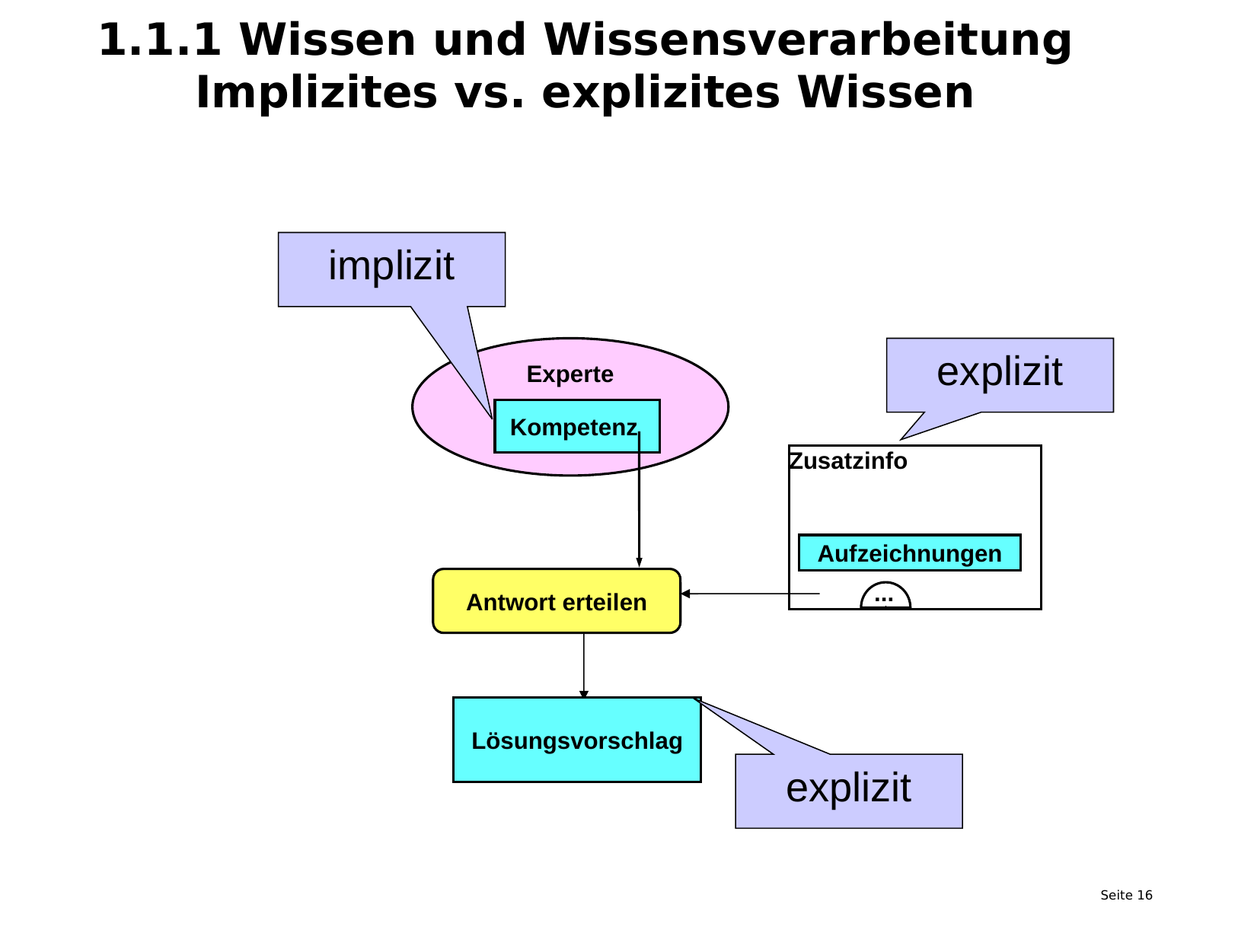

# 1.1.1 Wissen und Wissensverarbeitung Implizites vs. explizites Wissen

implizit
Experte
explizit
Kompetenz

Zusatzinfo
Aufzeichnungen
Antwort erteilen
...

Lösungsvorschlag
explizit
Seite 16